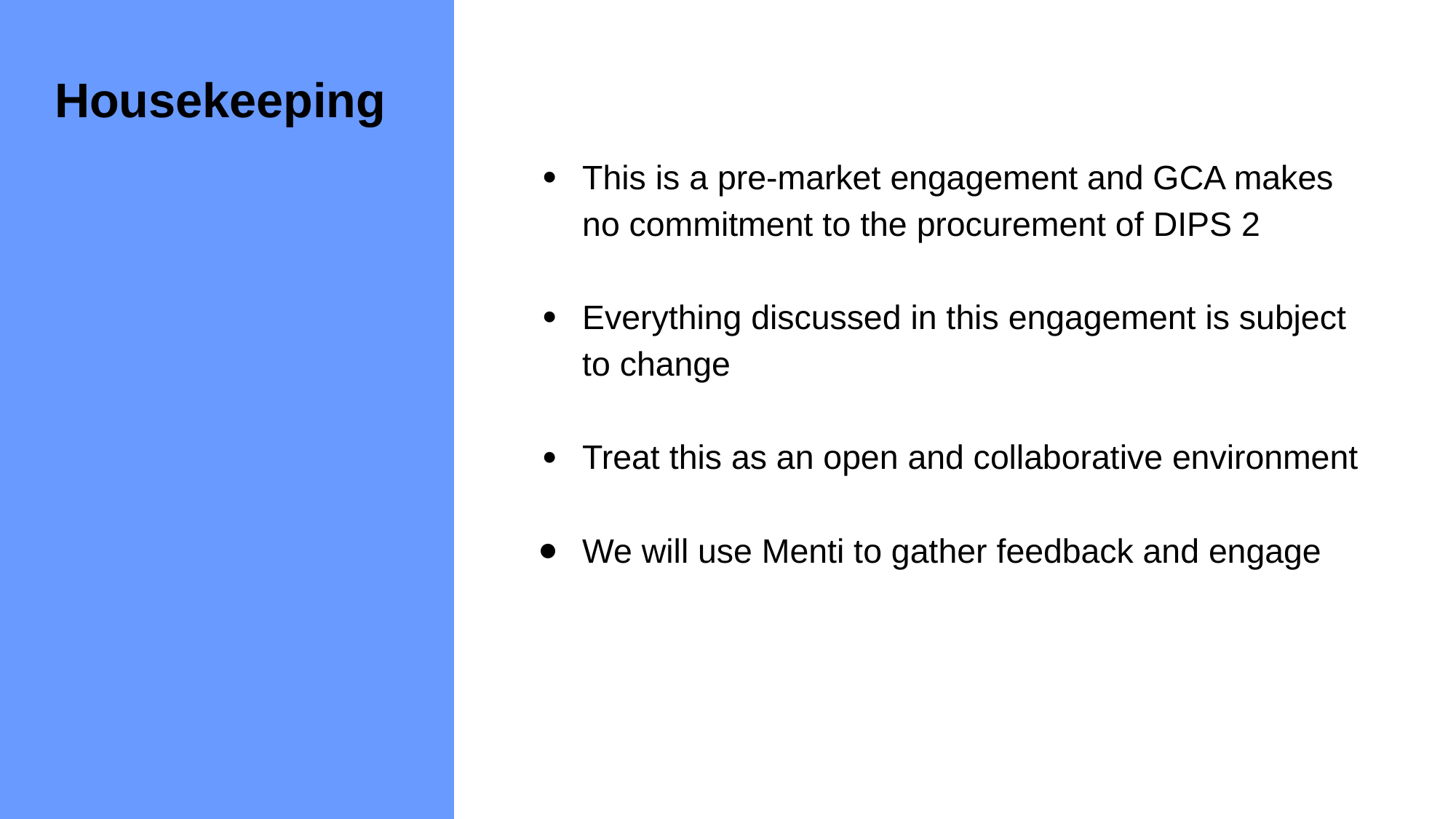

Housekeeping
This is a pre-market engagement and GCA makes no commitment to the procurement of DIPS 2

Everything discussed in this engagement is subject to change

Treat this as an open and collaborative environment

We will use Menti to gather feedback and engage